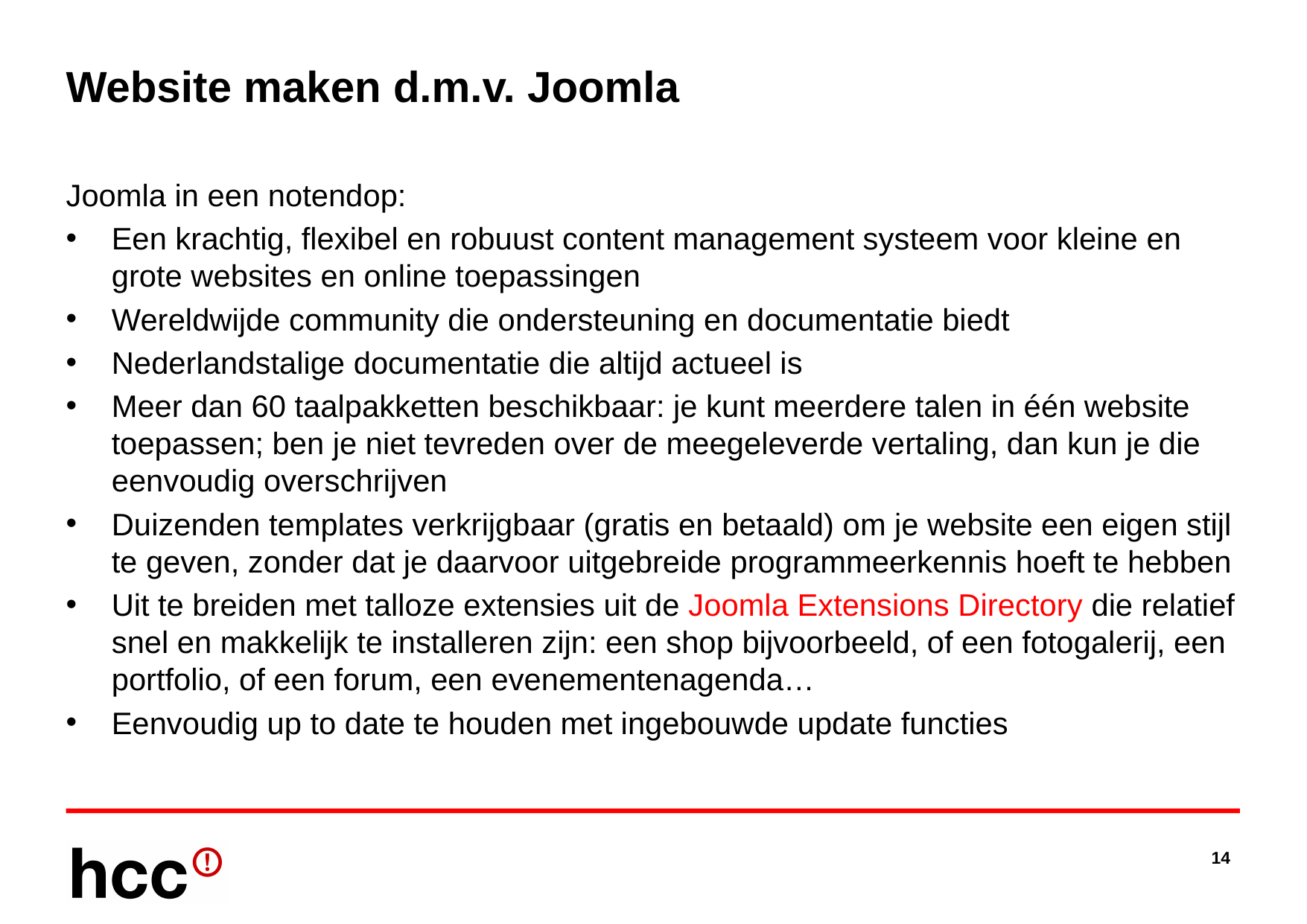

# Website maken d.m.v. Joomla
Joomla in een notendop:
Een krachtig, flexibel en robuust content management systeem voor kleine en grote websites en online toepassingen
Wereldwijde community die ondersteuning en documentatie biedt
Nederlandstalige documentatie die altijd actueel is
Meer dan 60 taalpakketten beschikbaar: je kunt meerdere talen in één website toepassen; ben je niet tevreden over de meegeleverde vertaling, dan kun je die eenvoudig overschrijven
Duizenden templates verkrijgbaar (gratis en betaald) om je website een eigen stijl te geven, zonder dat je daarvoor uitgebreide programmeerkennis hoeft te hebben
Uit te breiden met talloze extensies uit de Joomla Extensions Directory die relatief snel en makkelijk te installeren zijn: een shop bijvoorbeeld, of een fotogalerij, een portfolio, of een forum, een evenementenagenda…
Eenvoudig up to date te houden met ingebouwde update functies

14